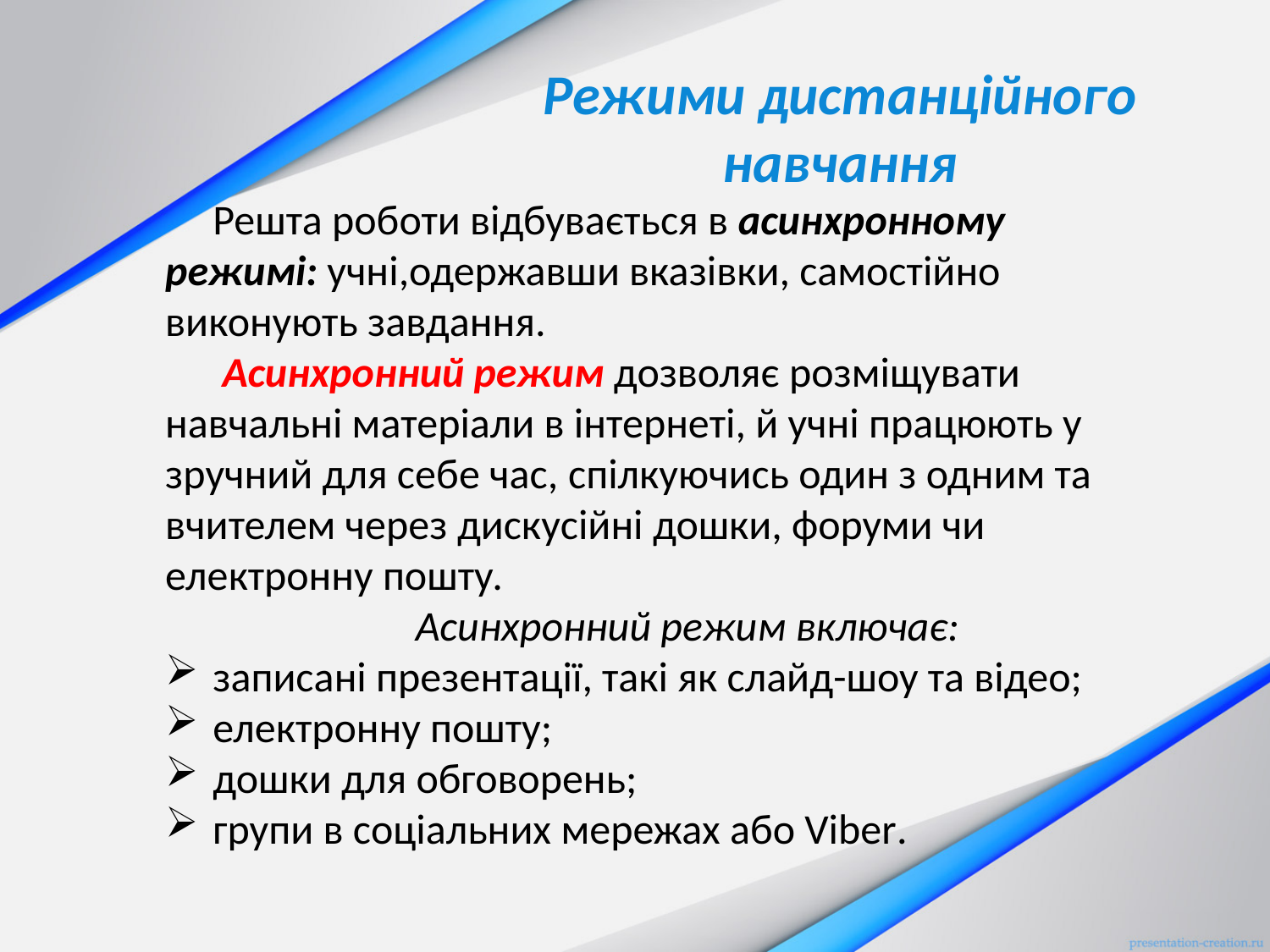

# Режими дистанційного навчання
Решта роботи відбувається в асинхронному режимі: учні,одержавши вказівки, самостійно виконують завдання.
 Асинхронний режим дозволяє розміщувати навчальні матеріали в інтернеті, й учні працюють у зручний для себе час, спілкуючись один з одним та вчителем через дискусійні дошки, форуми чи електронну пошту.
Асинхронний режим включає:
записані презентації, такі як слайд-шоу та відео;
електронну пошту;
дошки для обговорень;
групи в соціальних мережах або Viber.